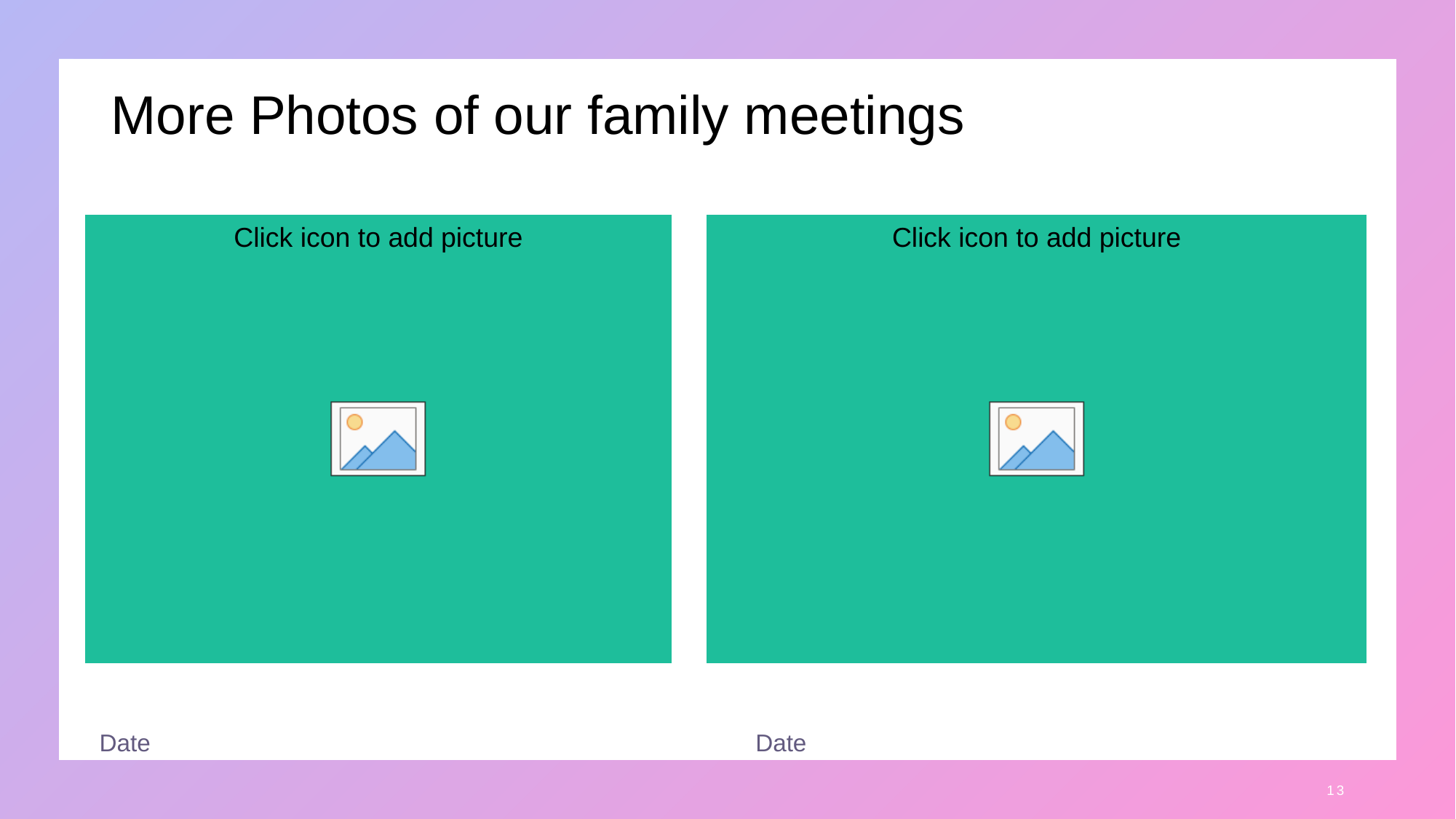

# More Photos of our family meetings

Date
Date

13